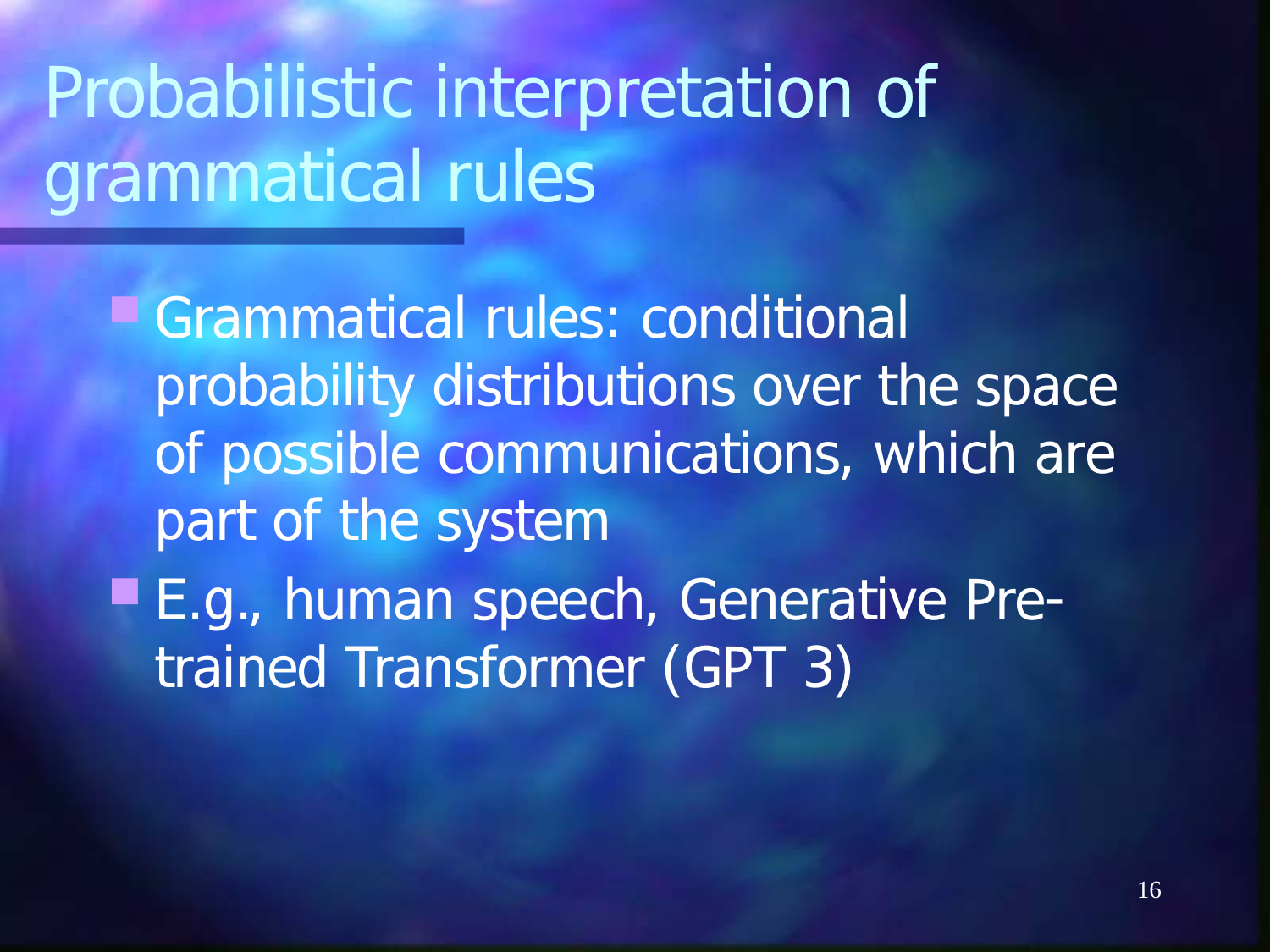

# Probabilistic interpretation of grammatical rules
Grammatical rules: conditional probability distributions over the space of possible communications, which are part of the system
E.g., human speech, Generative Pre-trained Transformer (GPT 3)
16